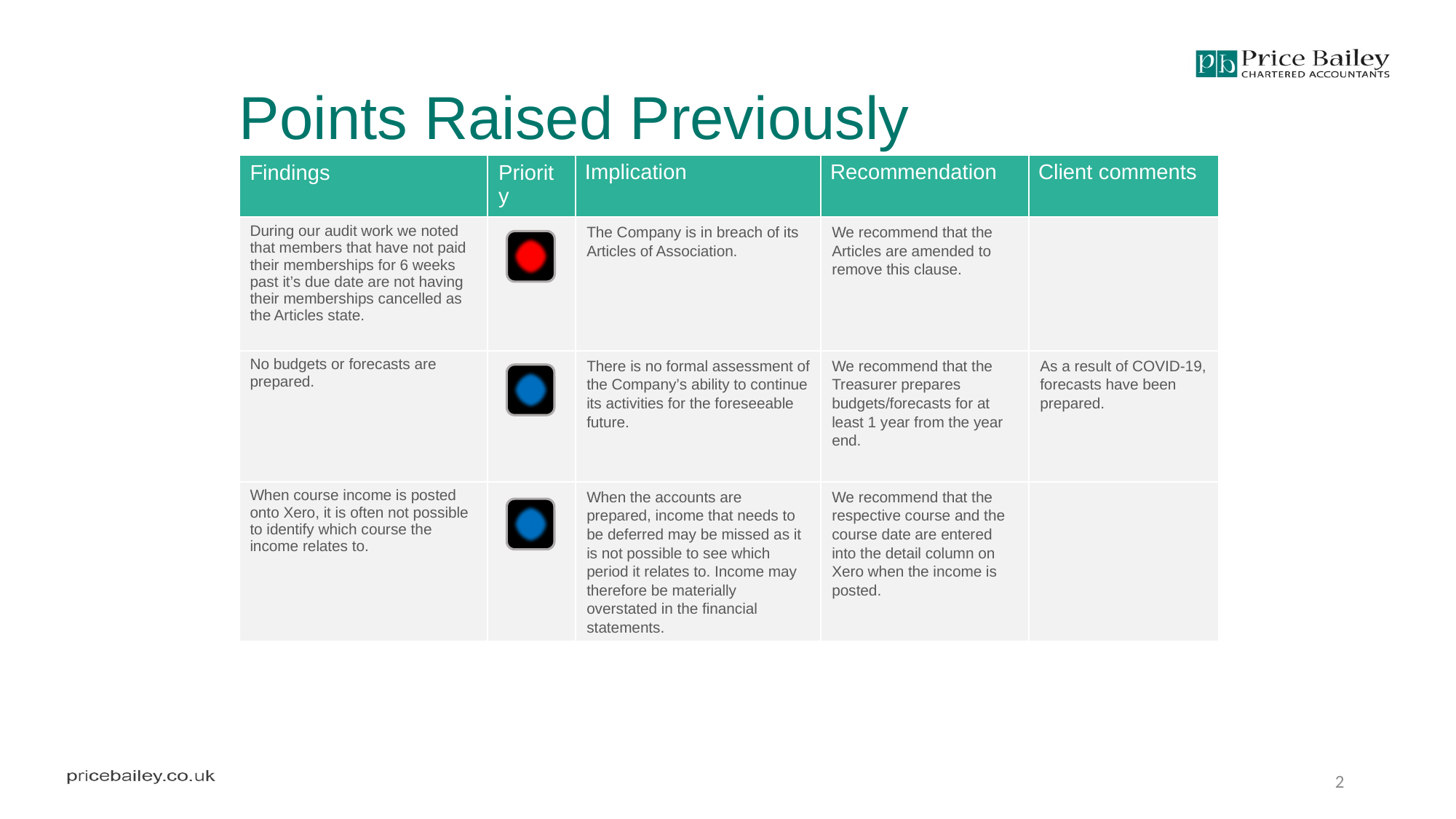

Points Raised Previously

| Findings | Priority | Implication | Recommendation | Client comments |
| --- | --- | --- | --- | --- |
| During our audit work we noted that members that have not paid their memberships for 6 weeks past it’s due date are not having their memberships cancelled as the Articles state. |  | The Company is in breach of its Articles of Association. | We recommend that the Articles are amended to remove this clause. |  |
| No budgets or forecasts are prepared. |  | There is no formal assessment of the Company’s ability to continue its activities for the foreseeable future. | We recommend that the Treasurer prepares budgets/forecasts for at least 1 year from the year end. | As a result of COVID-19, forecasts have been prepared. |
| When course income is posted onto Xero, it is often not possible to identify which course the income relates to. |  | When the accounts are prepared, income that needs to be deferred may be missed as it is not possible to see which period it relates to. Income may therefore be materially overstated in the financial statements. | We recommend that the respective course and the course date are entered into the detail column on Xero when the income is posted. |  |

2